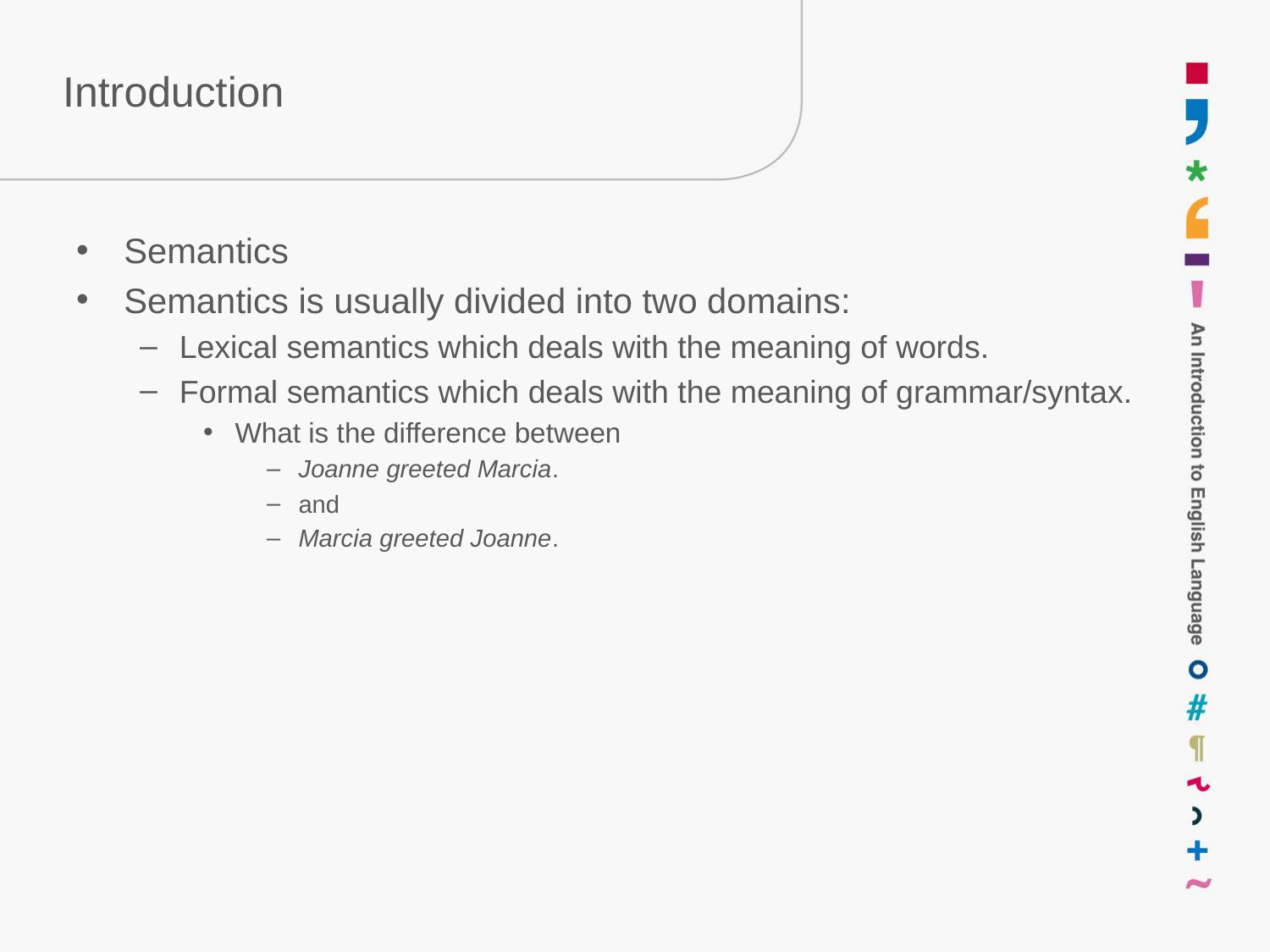

# Introduction
Semantics
Semantics is usually divided into two domains:
Lexical semantics which deals with the meaning of words.
Formal semantics which deals with the meaning of grammar/syntax.
What is the difference between
Joanne greeted Marcia.
and
Marcia greeted Joanne.